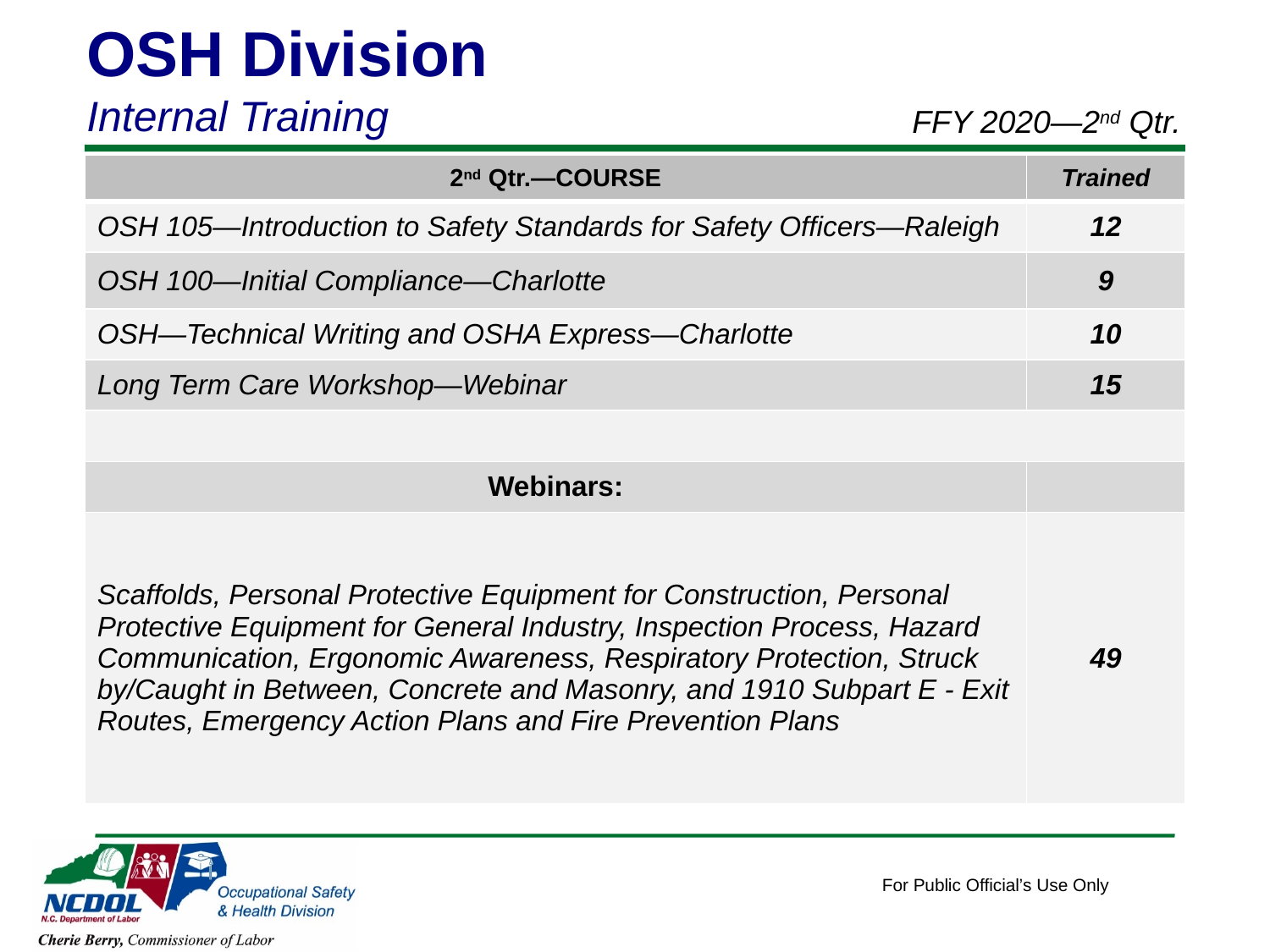

OSH Division
Internal Training
FFY 2020—2nd Qtr.
| 2nd Qtr.—COURSE | Trained |
| --- | --- |
| OSH 105—Introduction to Safety Standards for Safety Officers—Raleigh | 12 |
| OSH 100—Initial Compliance—Charlotte | 9 |
| OSH—Technical Writing and OSHA Express—Charlotte | 10 |
| Long Term Care Workshop—Webinar | 15 |
|  |  |
| Webinars: |  |
| Scaffolds, Personal Protective Equipment for Construction, Personal Protective Equipment for General Industry, Inspection Process, Hazard Communication, Ergonomic Awareness, Respiratory Protection, Struck by/Caught in Between, Concrete and Masonry, and 1910 Subpart E - Exit Routes, Emergency Action Plans and Fire Prevention Plans | 49 |